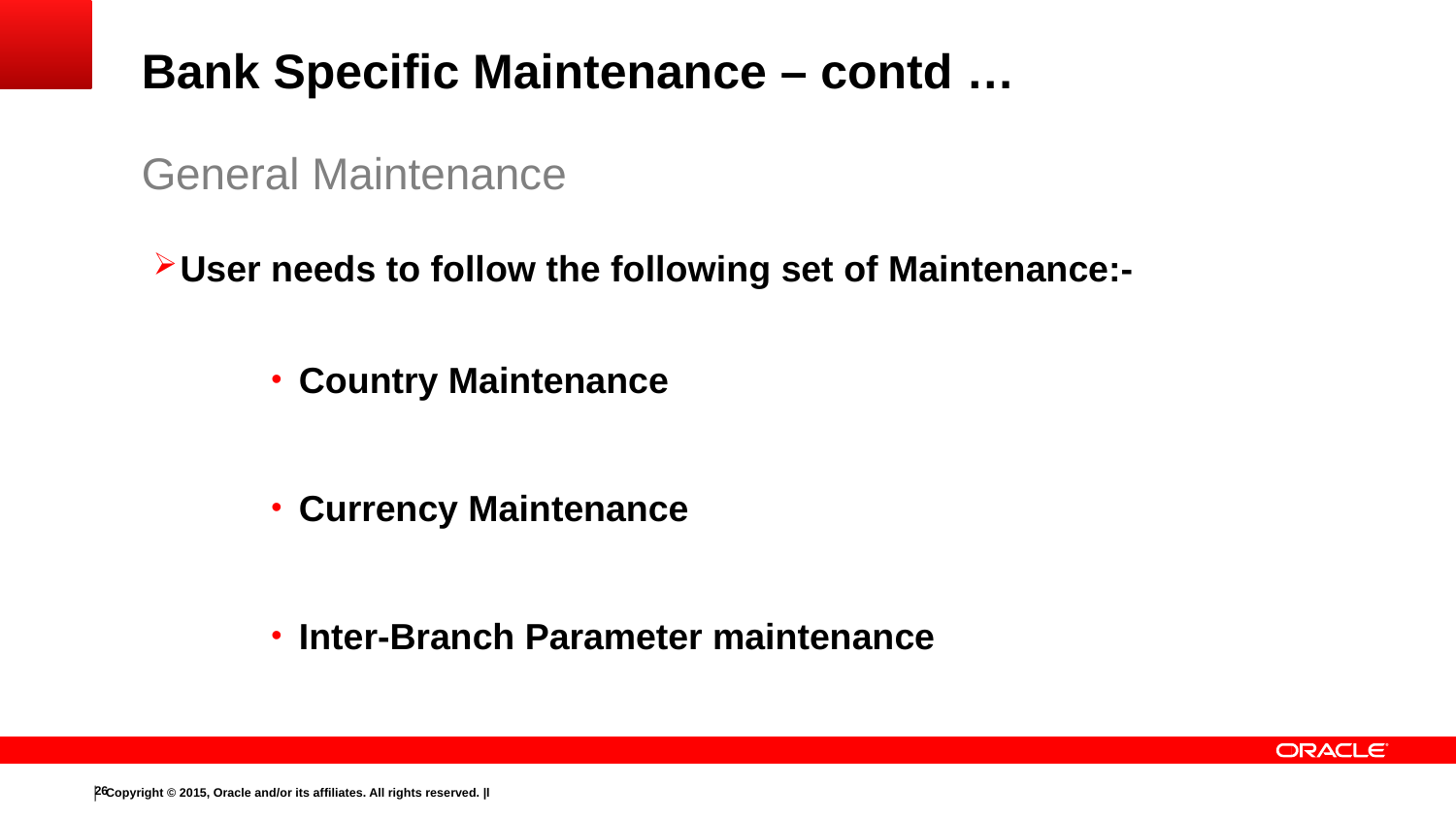

# Bank Specific Maintenance – contd … General Maintenance
User needs to follow the following set of Maintenance:-

Country Maintenance

Currency Maintenance

Inter-Branch Parameter maintenance